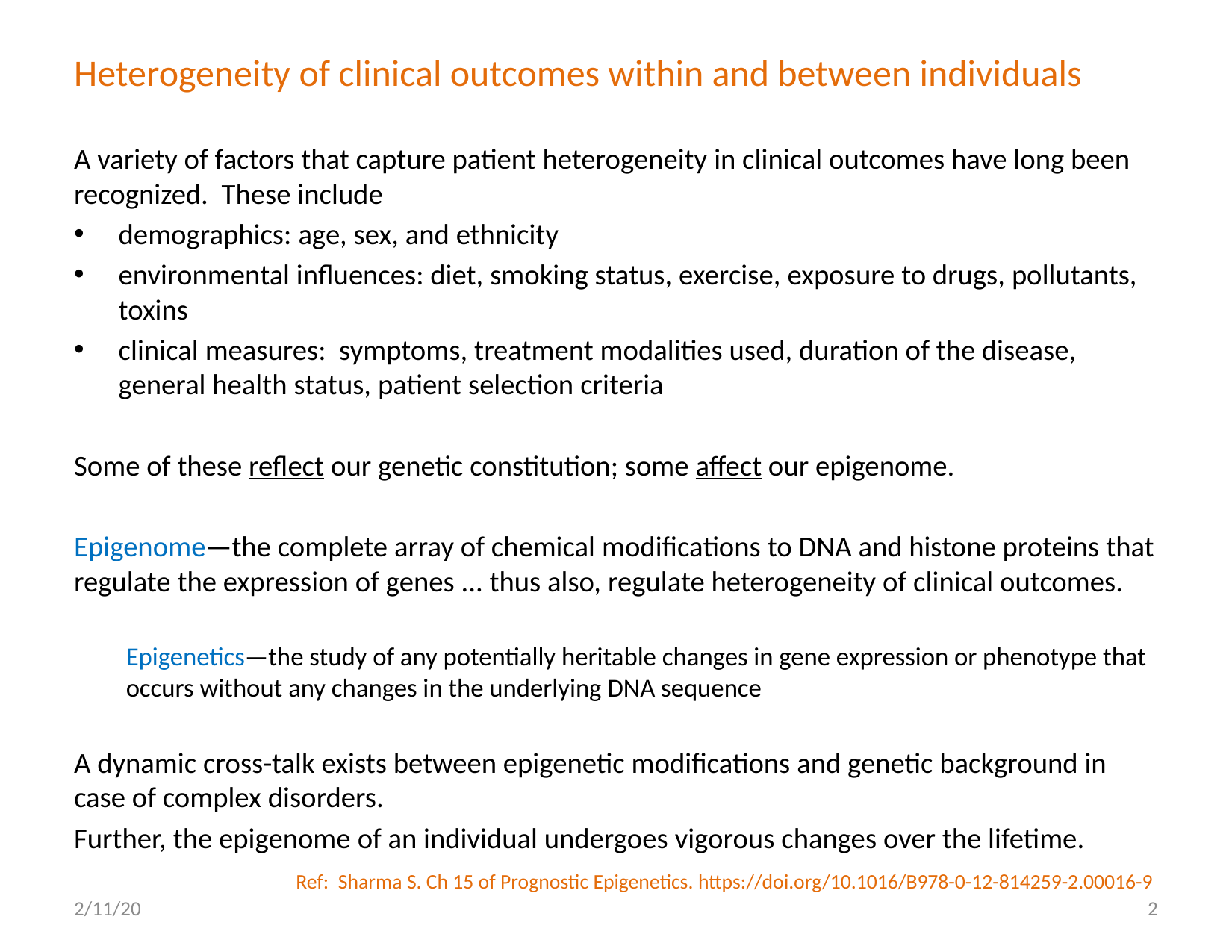

# Heterogeneity of clinical outcomes within and between individuals
A variety of factors that capture patient heterogeneity in clinical outcomes have long been recognized.  These include
demographics: age, sex, and ethnicity
environmental influences: diet, smoking status, exercise, exposure to drugs, pollutants, toxins
clinical measures:  symptoms, treatment modalities used, duration of the disease, general health status, patient selection criteria

Some of these reflect our genetic constitution; some affect our epigenome.

Epigenome—the complete array of chemical modifications to DNA and histone proteins that regulate the expression of genes ... thus also, regulate heterogeneity of clinical outcomes.

Epigenetics—the study of any potentially heritable changes in gene expression or phenotype that occurs without any changes in the underlying DNA sequence

A dynamic cross-talk exists between epigenetic modifications and genetic background in case of complex disorders.
Further, the epigenome of an individual undergoes vigorous changes over the lifetime.

Ref:  Sharma S. Ch 15 of Prognostic Epigenetics. https://doi.org/10.1016/B978-0-12-814259-2.00016-9

2/11/20
2